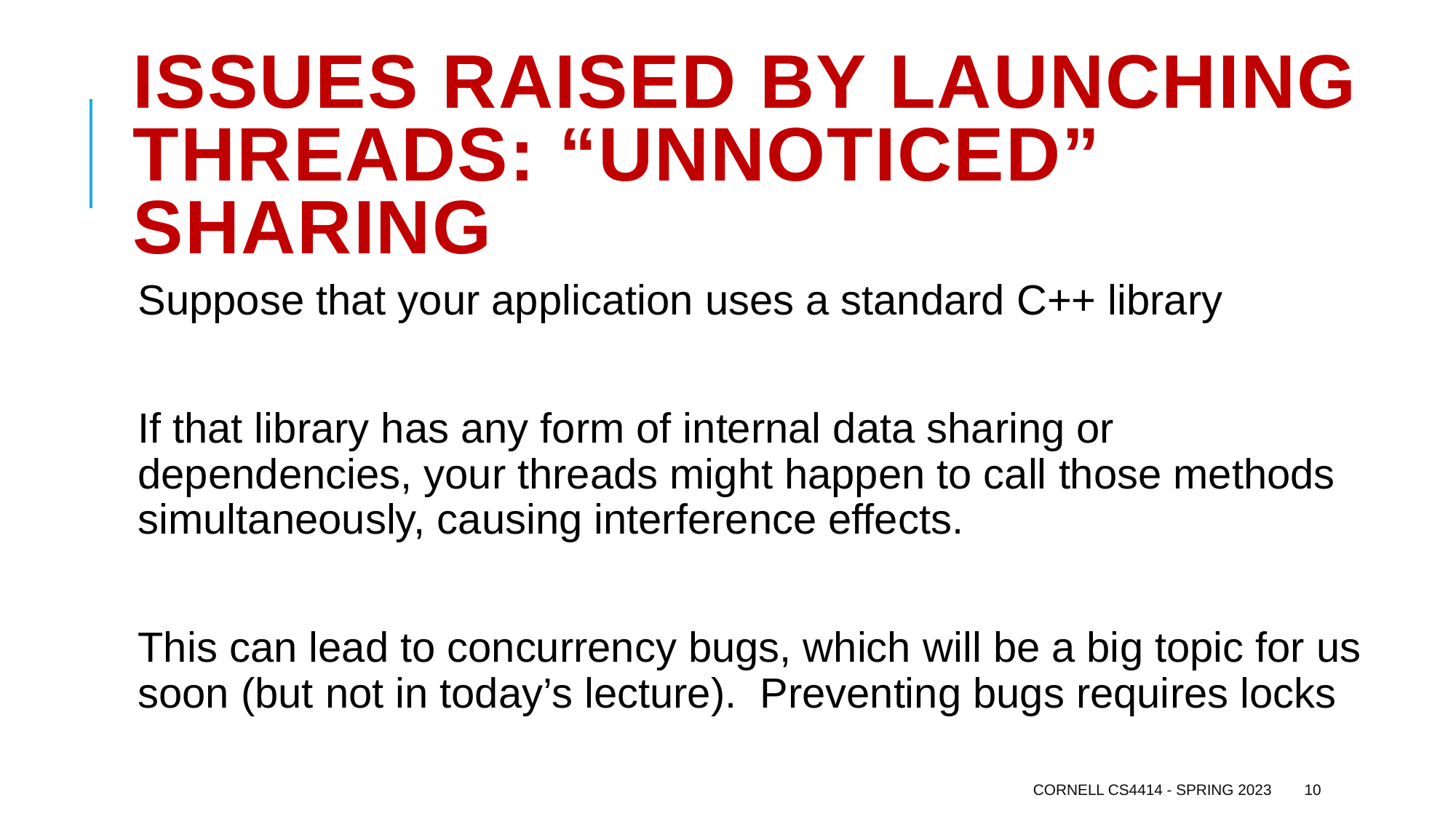

# Issues raised by launching Threads: “unnoticed” sharing
Suppose that your application uses a standard C++ library

If that library has any form of internal data sharing or dependencies, your threads might happen to call those methods simultaneously, causing interference effects.

This can lead to concurrency bugs, which will be a big topic for us soon (but not in today’s lecture).  Preventing bugs requires locks
Cornell CS4414 - Spring 2023
10